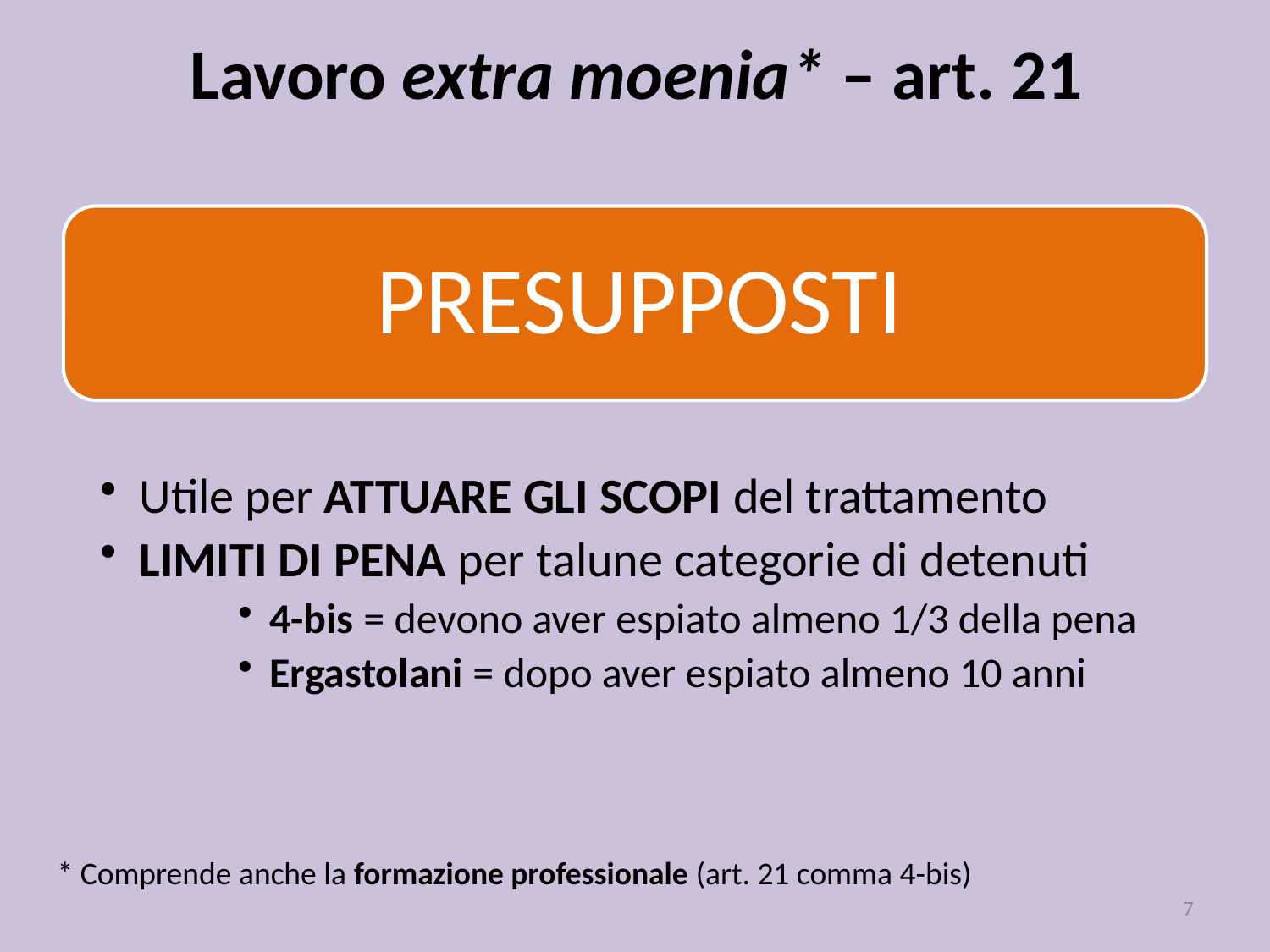

# Lavoro extra moenia* – art. 21
PRESUPPOSTI
Utile per attuare gli scopi del trattamento
Limiti di pena per talune categorie di detenuti
4-bis = devono aver espiato almeno 1/3 della pena
Ergastolani = dopo aver espiato almeno 10 anni
* Comprende anche la formazione professionale (art. 21 comma 4-bis)
7